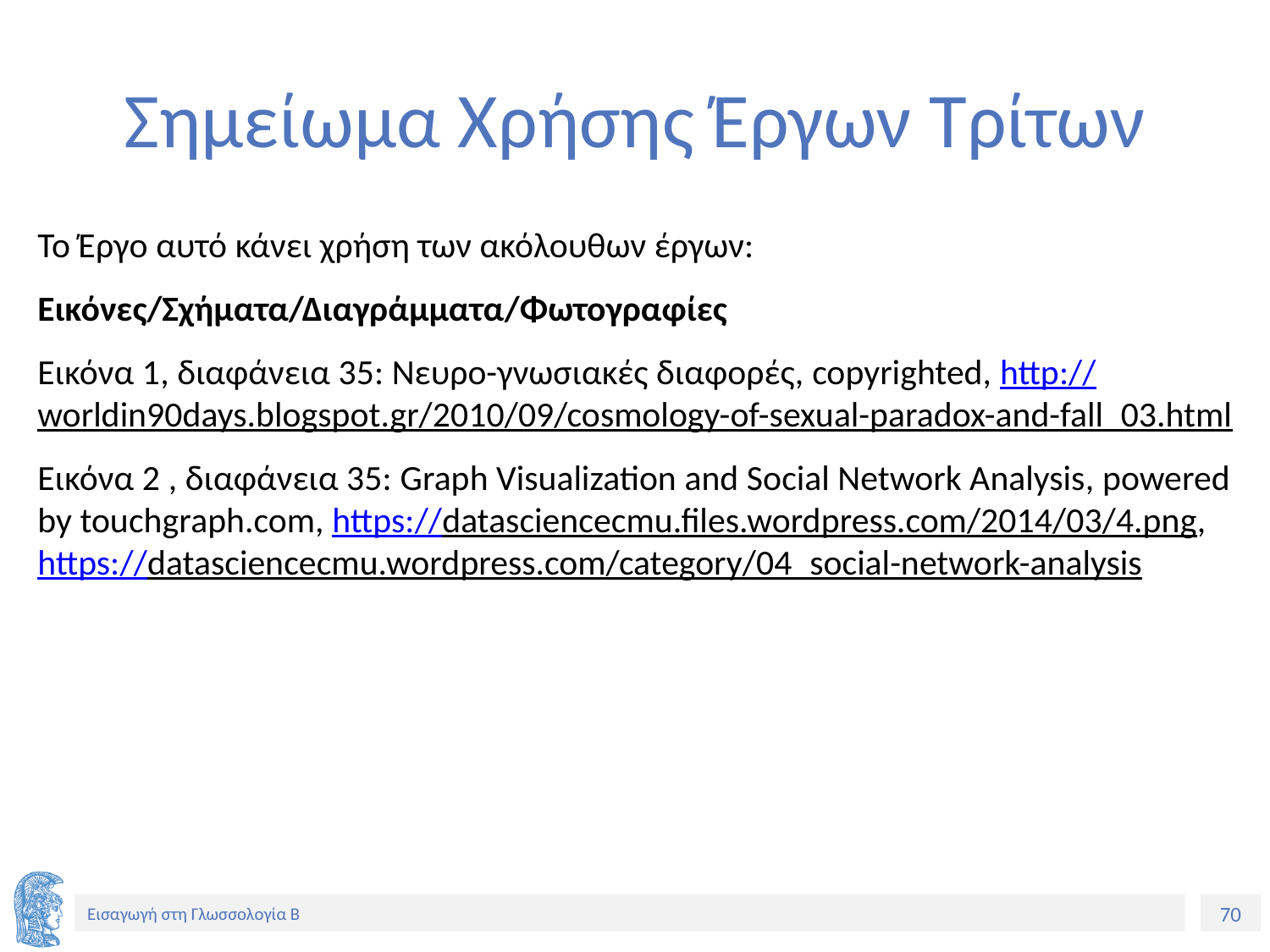

# Σημείωμα Χρήσης Έργων Τρίτων
Το Έργο αυτό κάνει χρήση των ακόλουθων έργων:
Εικόνες/Σχήματα/Διαγράμματα/Φωτογραφίες
Εικόνα 1, διαφάνεια 35: Νευρο-γνωσιακές διαφορές, copyrighted, http://worldin90days.blogspot.gr/2010/09/cosmology-of-sexual-paradox-and-fall_03.html
Εικόνα 2 , διαφάνεια 35: Graph Visualization and Social Network Analysis, powered by touchgraph.com, https://datasciencecmu.files.wordpress.com/2014/03/4.png, https://datasciencecmu.wordpress.com/category/04_social-network-analysis